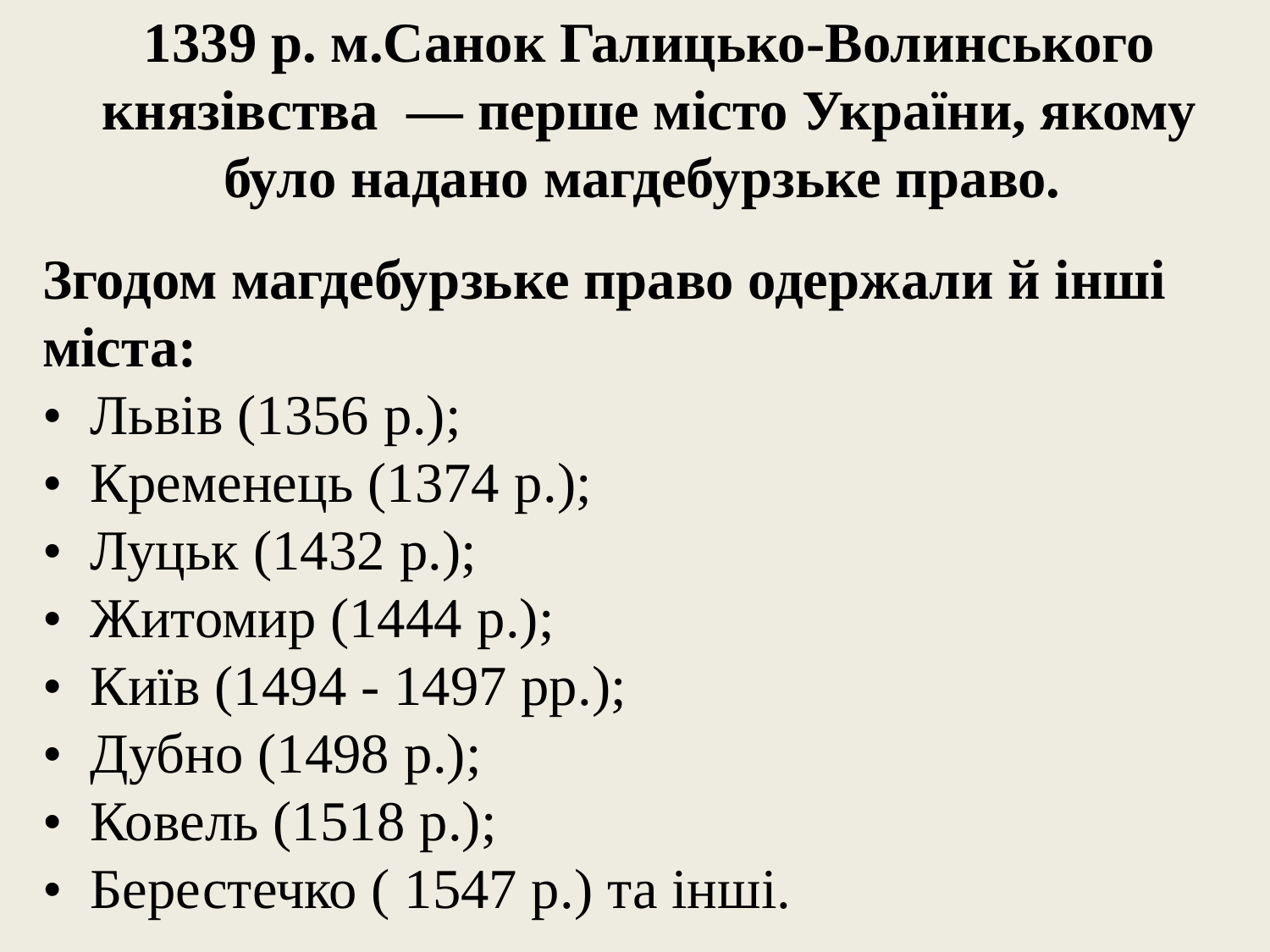

1339 р. м.Санок Галицько-Волинського князівства  — перше місто України, якому було надано магдебурзьке право.

Згодом магдебурзьке право одержали й інші міста:
•  Львів (1356 p.);
•  Кременець (1374 p.);
•  Луцьк (1432 p.);
•  Житомир (1444 p.);
•  Київ (1494 - 1497 рр.);
•  Дубно (1498 p.);
•  Ковель (1518 p.);
•  Берестечко ( 1547 р.) та інші.